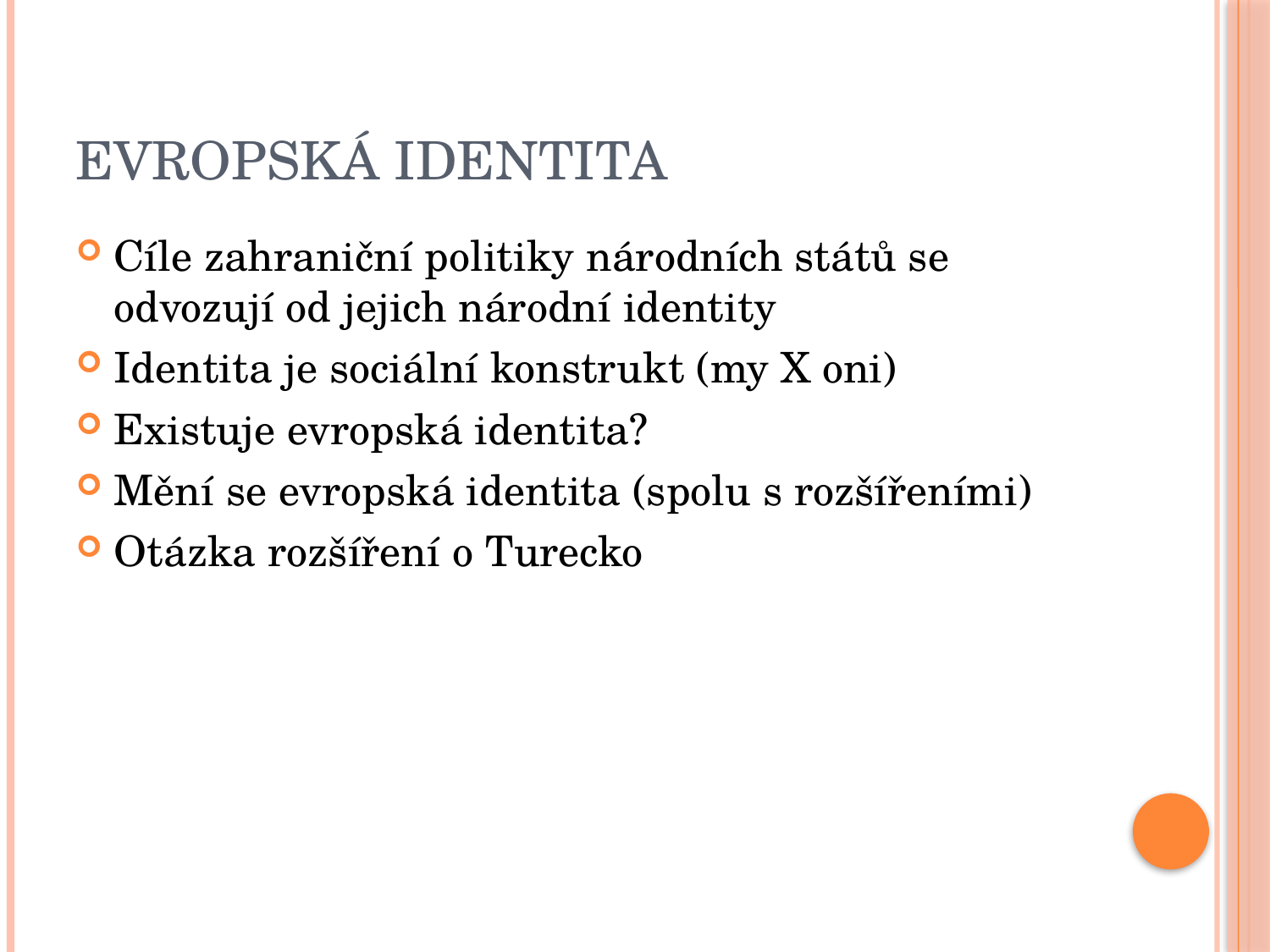

# Evropská identita
Cíle zahraniční politiky národních států se odvozují od jejich národní identity
Identita je sociální konstrukt (my X oni)
Existuje evropská identita?
Mění se evropská identita (spolu s rozšířeními)
Otázka rozšíření o Turecko